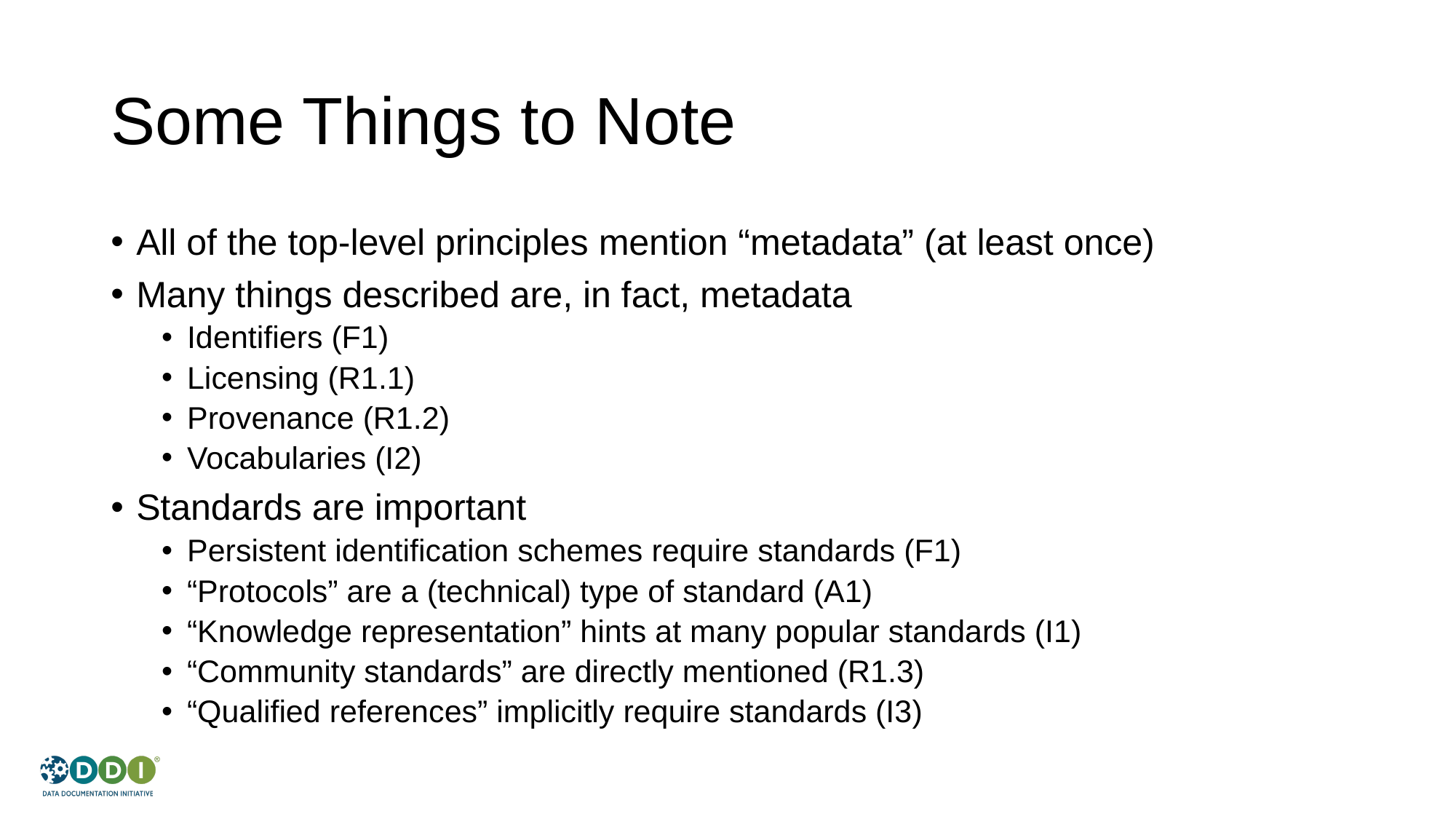

# Some Things to Note
All of the top-level principles mention “metadata” (at least once)
Many things described are, in fact, metadata
Identifiers (F1)
Licensing (R1.1)
Provenance (R1.2)
Vocabularies (I2)
Standards are important
Persistent identification schemes require standards (F1)
“Protocols” are a (technical) type of standard (A1)
“Knowledge representation” hints at many popular standards (I1)
“Community standards” are directly mentioned (R1.3)
“Qualified references” implicitly require standards (I3)